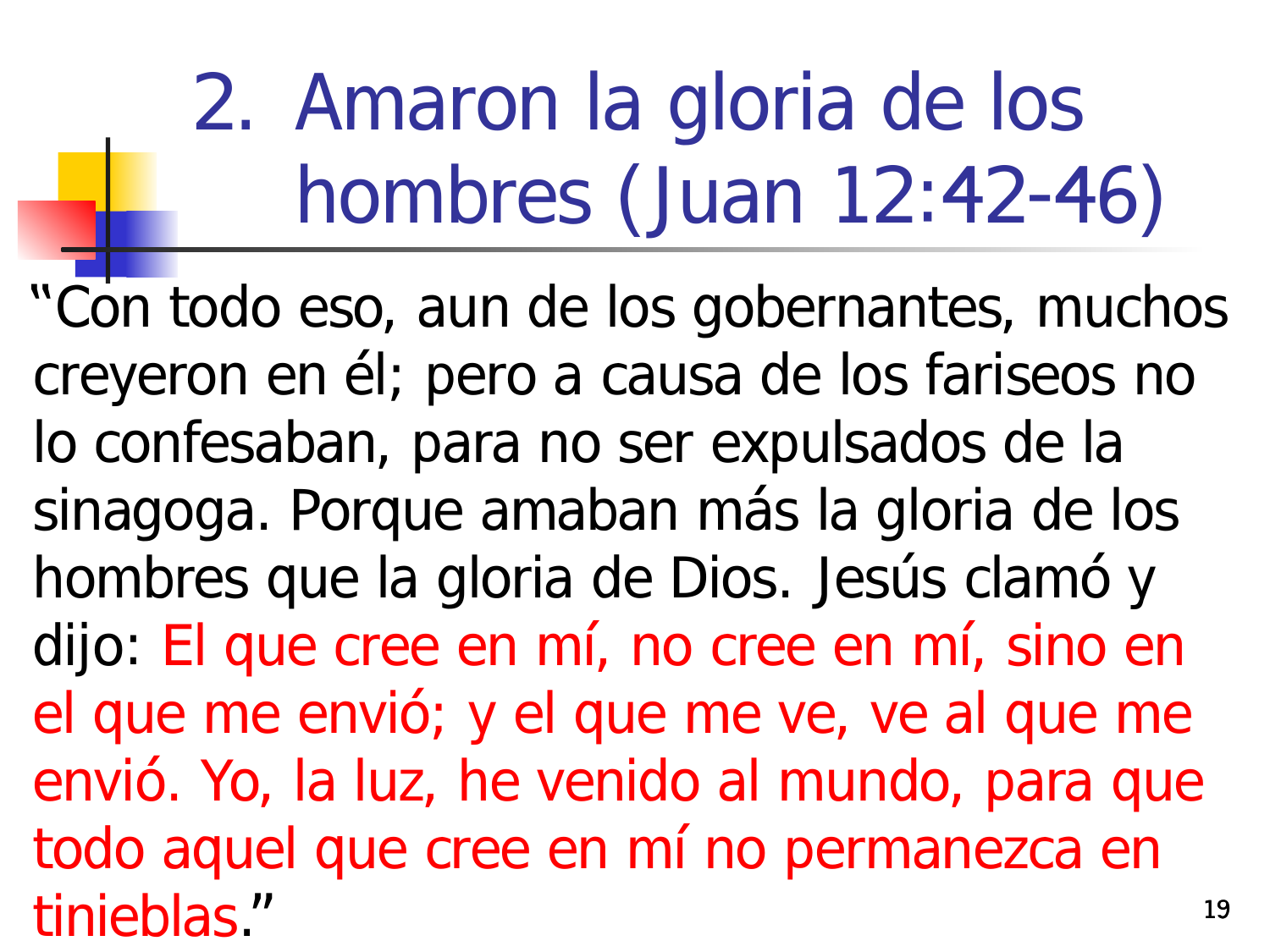

# Amaron la gloria de los hombres (Juan 12:42-46)
“Con todo eso, aun de los gobernantes, muchos creyeron en él; pero a causa de los fariseos no lo confesaban, para no ser expulsados de la sinagoga. Porque amaban más la gloria de los hombres que la gloria de Dios. Jesús clamó y dijo: El que cree en mí, no cree en mí, sino en el que me envió; y el que me ve, ve al que me envió. Yo, la luz, he venido al mundo, para que todo aquel que cree en mí no permanezca en tinieblas.”

19
19